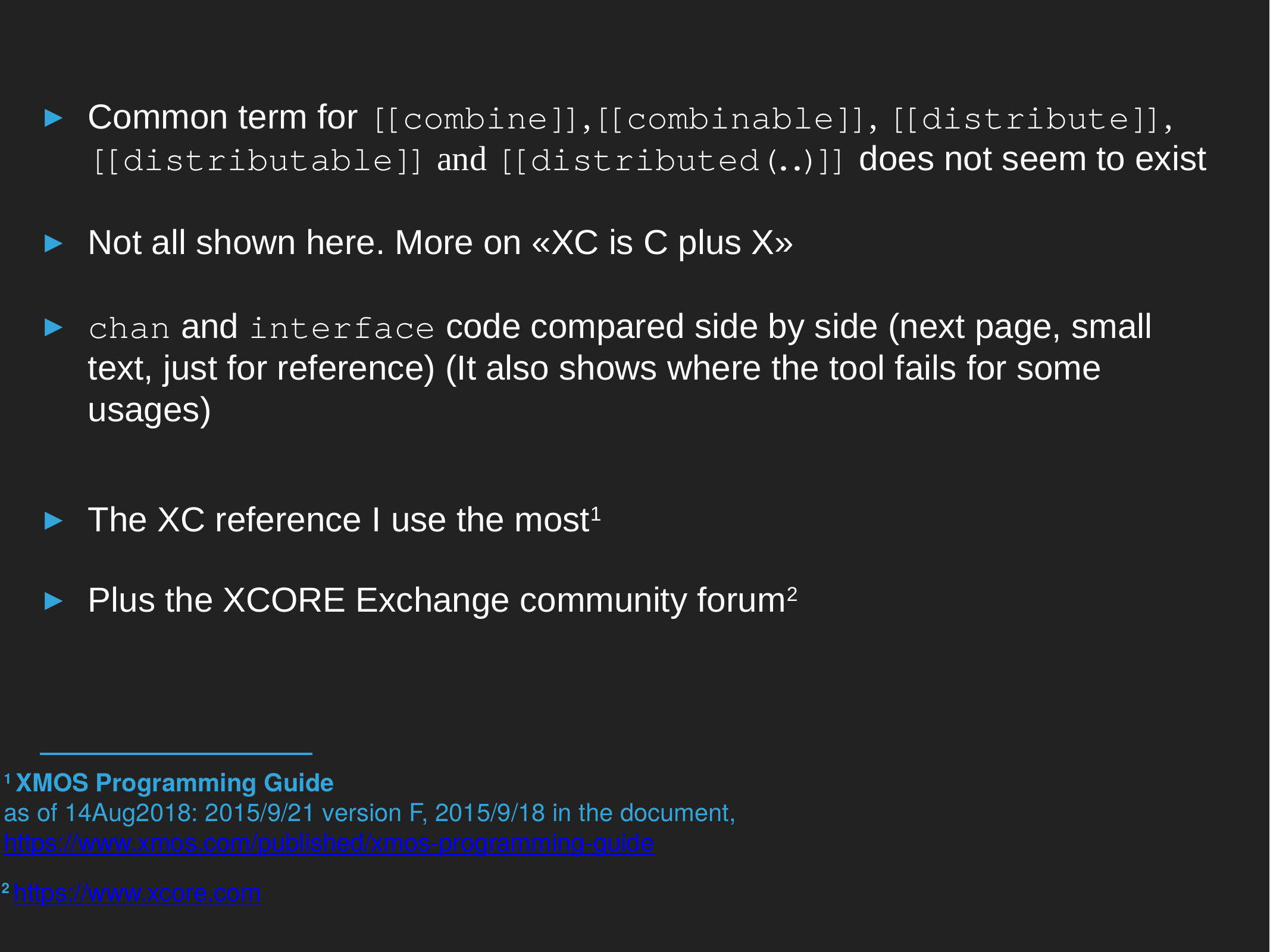

Common term for [[combine]],[[combinable]], [[distribute]], [[distributable]] and [[distributed(..)]] does not seem to exist
Not all shown here. More on «XC is C plus X»
chan and interface code compared side by side (next page, small text, just for reference) (It also shows where the tool fails for some usages)
The XC reference I use the most1

1 XMOS Programming Guide
as of 14Aug2018: 2015/9/21 version F, 2015/9/18 in the document,
https://www.xmos.com/published/xmos-programming-guide
Plus the XCORE Exchange community forum2
2 https://www.xcore.com